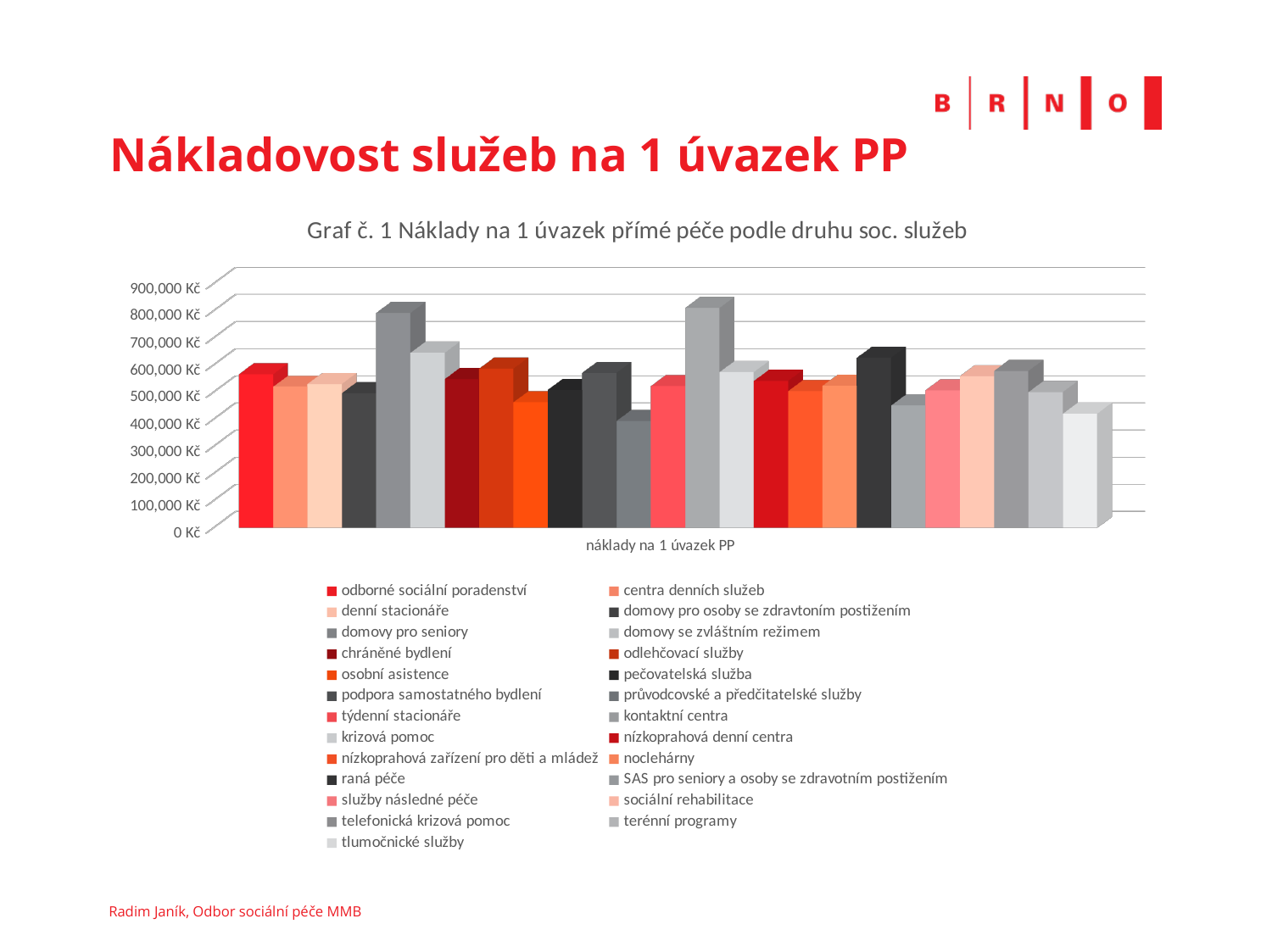

# Nákladovost služeb na 1 úvazek PP

[unsupported chart]

Radim Janík, Odbor sociální péče MMB